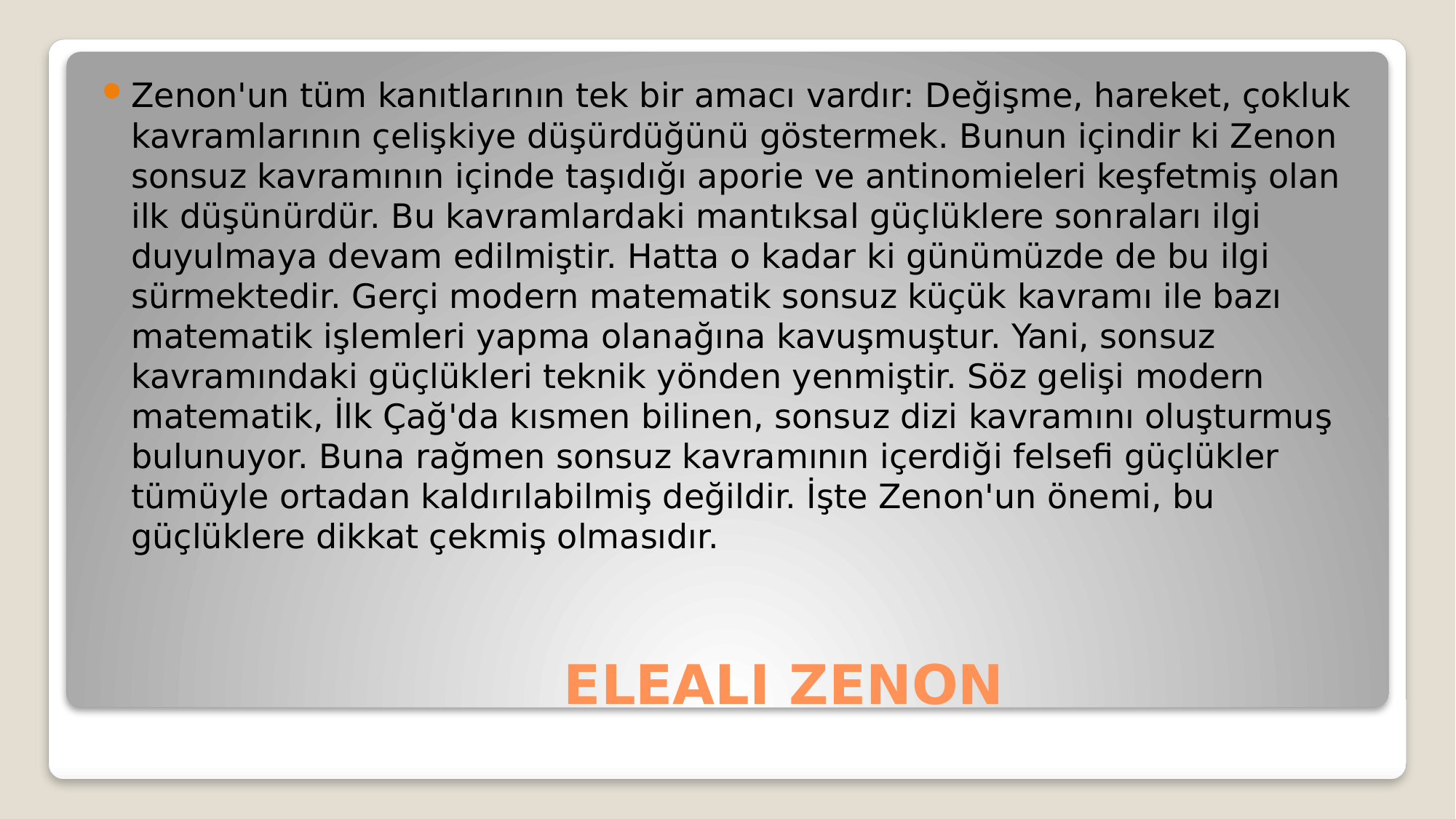

Zenon'un tüm kanıtlarının tek bir amacı vardır: Değişme, hareket, çokluk kavramlarının çelişkiye düşürdüğünü göstermek. Bunun içindir ki Zenon sonsuz kavramının içinde taşıdığı aporie ve antinomieleri keşfetmiş olan ilk düşünürdür. Bu kavramlardaki mantıksal güçlüklere sonraları ilgi duyulmaya devam edilmiştir. Hatta o kadar ki günümüzde de bu ilgi sürmektedir. Gerçi modern matematik sonsuz küçük kavramı ile bazı matematik işlemleri yapma olanağına kavuşmuştur. Yani, sonsuz kavramındaki güçlükleri teknik yönden yenmiştir. Söz gelişi modern matematik, İlk Çağ'da kısmen bilinen, sonsuz dizi kavramını oluşturmuş bulunuyor. Buna rağmen sonsuz kavramının içerdiği felsefi güçlükler tümüyle ortadan kaldırılabilmiş değildir. İşte Zenon'un önemi, bu güçlüklere dikkat çekmiş olmasıdır.

# ELEALI ZENON